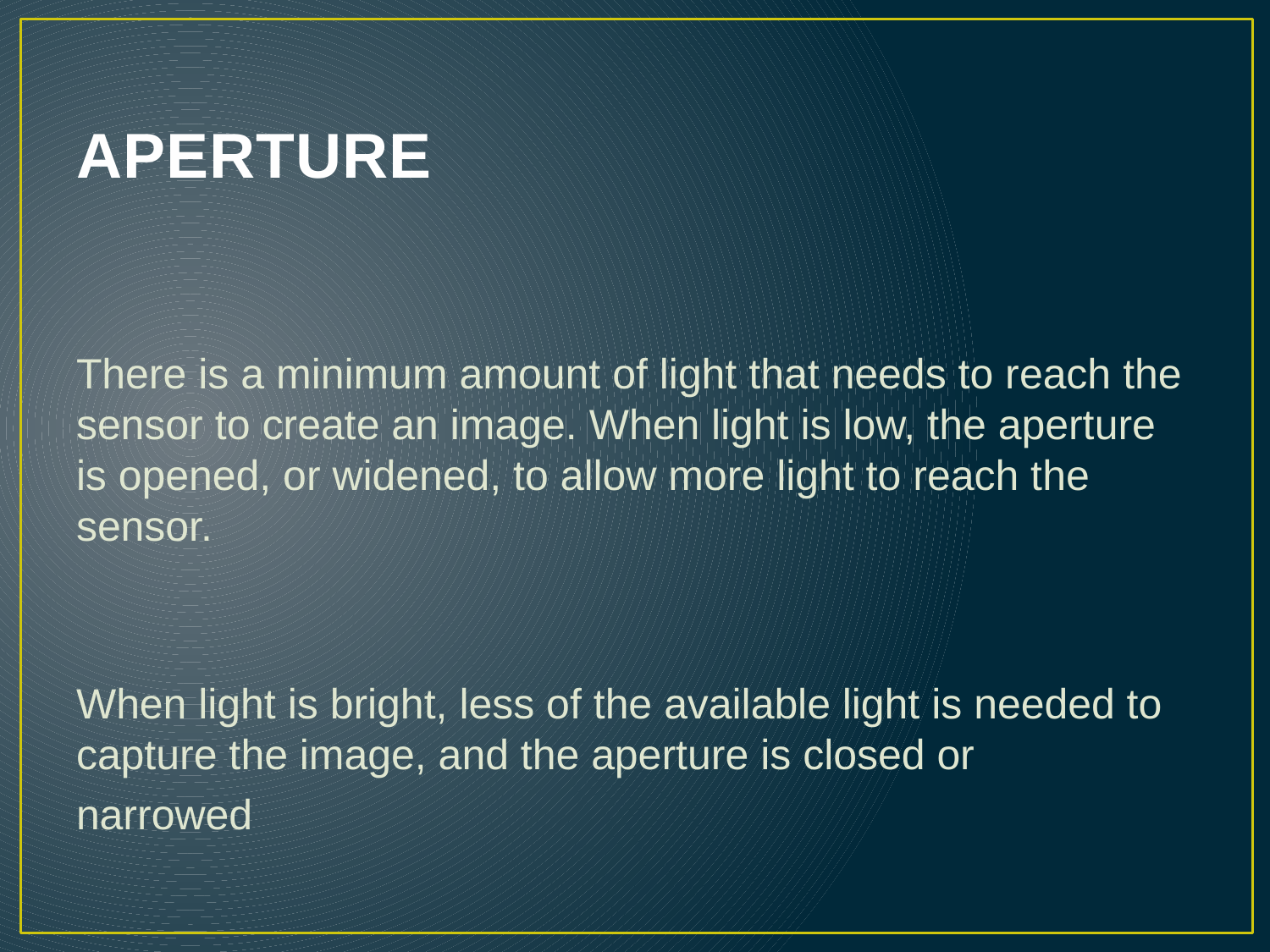

# APERTURE

There is a minimum amount of light that needs to reach the sensor to create an image. When light is low, the aperture is opened, or widened, to allow more light to reach the sensor.

When light is bright, less of the available light is needed to capture the image, and the aperture is closed or
narrowed